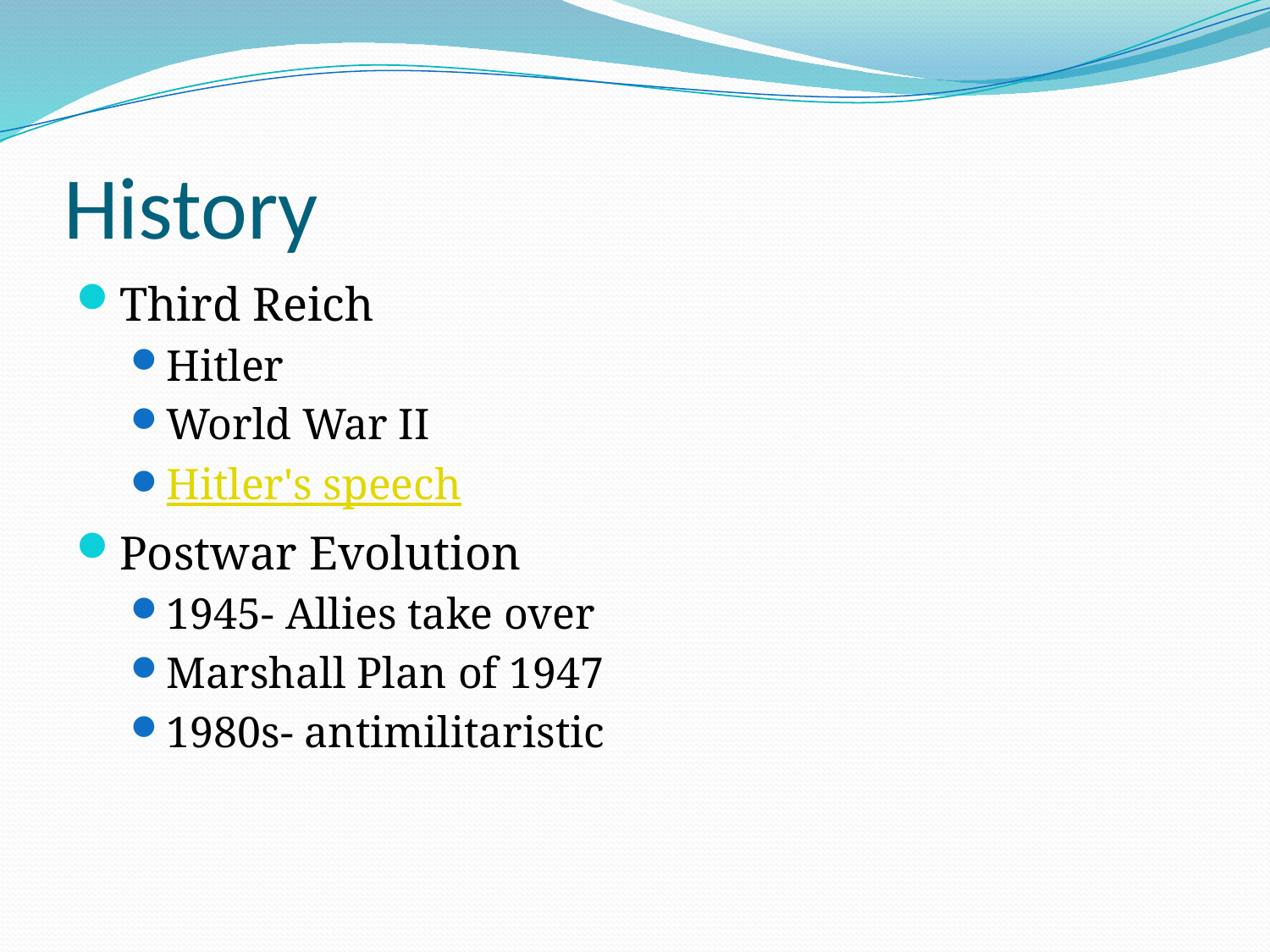

# History
Third Reich
Hitler
World War II
Hitler's speech
Postwar Evolution
1945- Allies take over
Marshall Plan of 1947
1980s- antimilitaristic